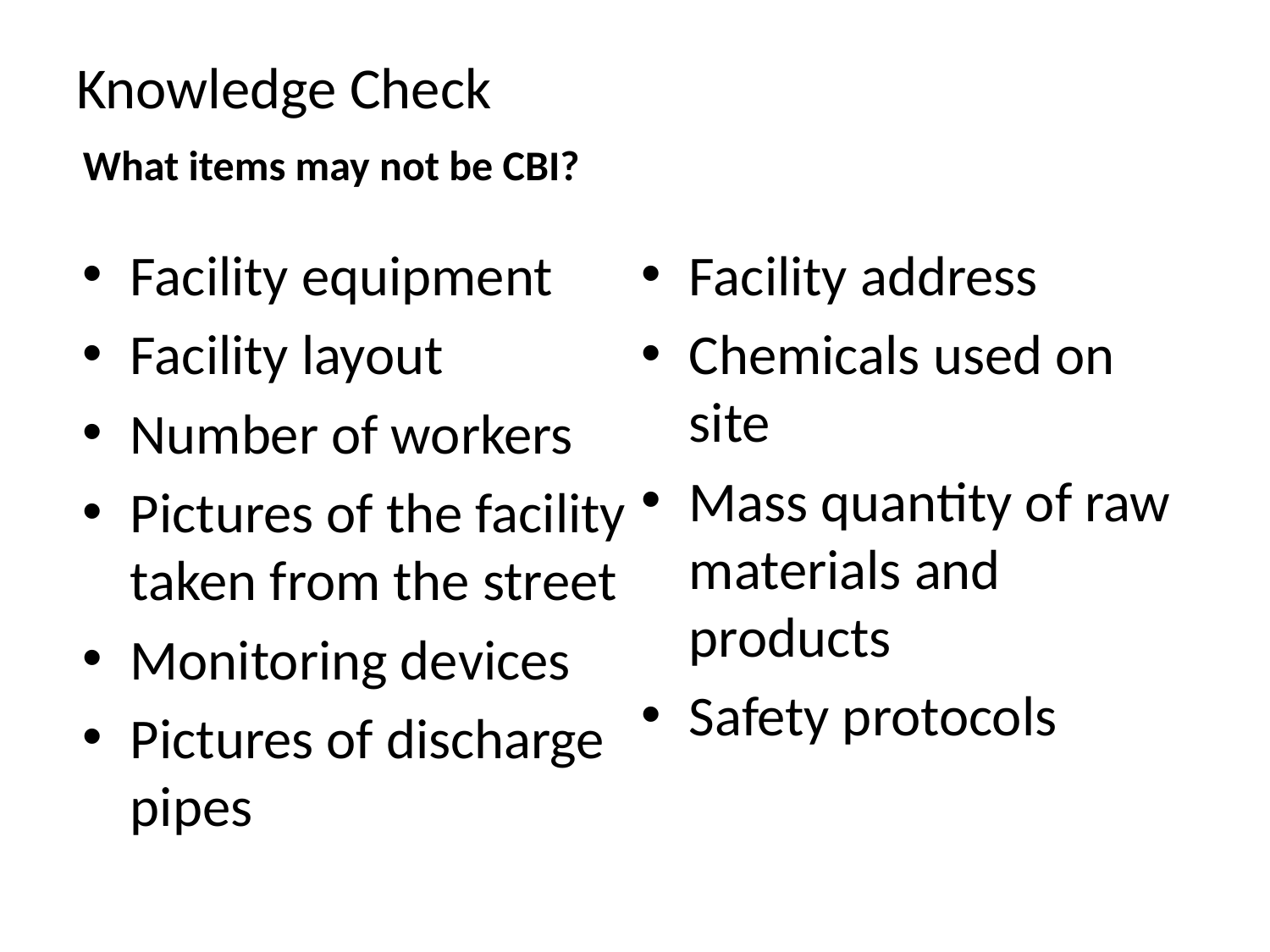

# Knowledge Check
What items may not be CBI?
Facility equipment
Facility layout
Number of workers
Pictures of the facility taken from the street
Monitoring devices
Pictures of discharge pipes
Facility address
Chemicals used on site
Mass quantity of raw materials and products
Safety protocols